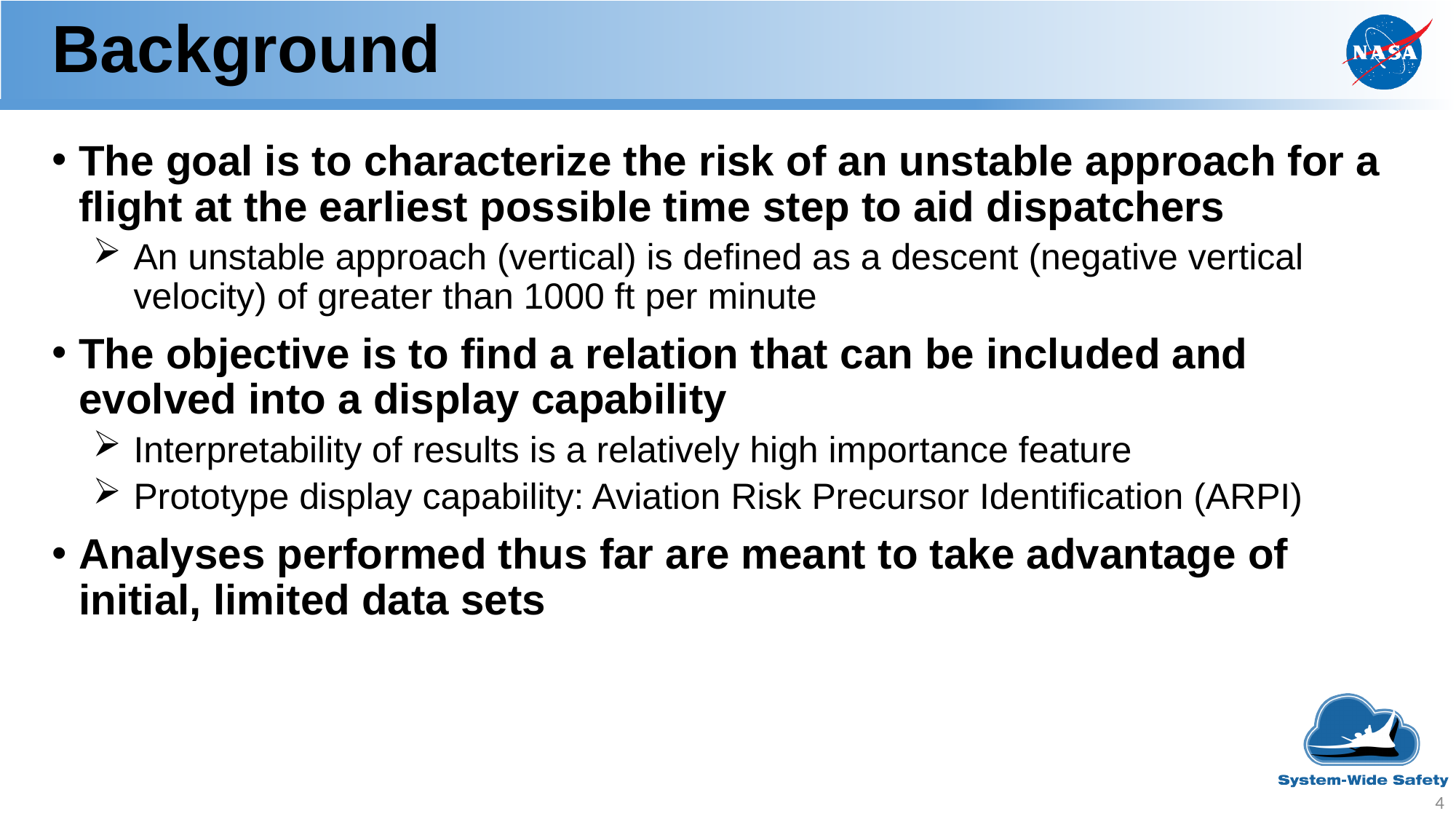

# Background
The goal is to characterize the risk of an unstable approach for a flight at the earliest possible time step to aid dispatchers
An unstable approach (vertical) is defined as a descent (negative vertical velocity) of greater than 1000 ft per minute
The objective is to find a relation that can be included and evolved into a display capability
Interpretability of results is a relatively high importance feature
Prototype display capability: Aviation Risk Precursor Identification (ARPI)
Analyses performed thus far are meant to take advantage of initial, limited data sets

4